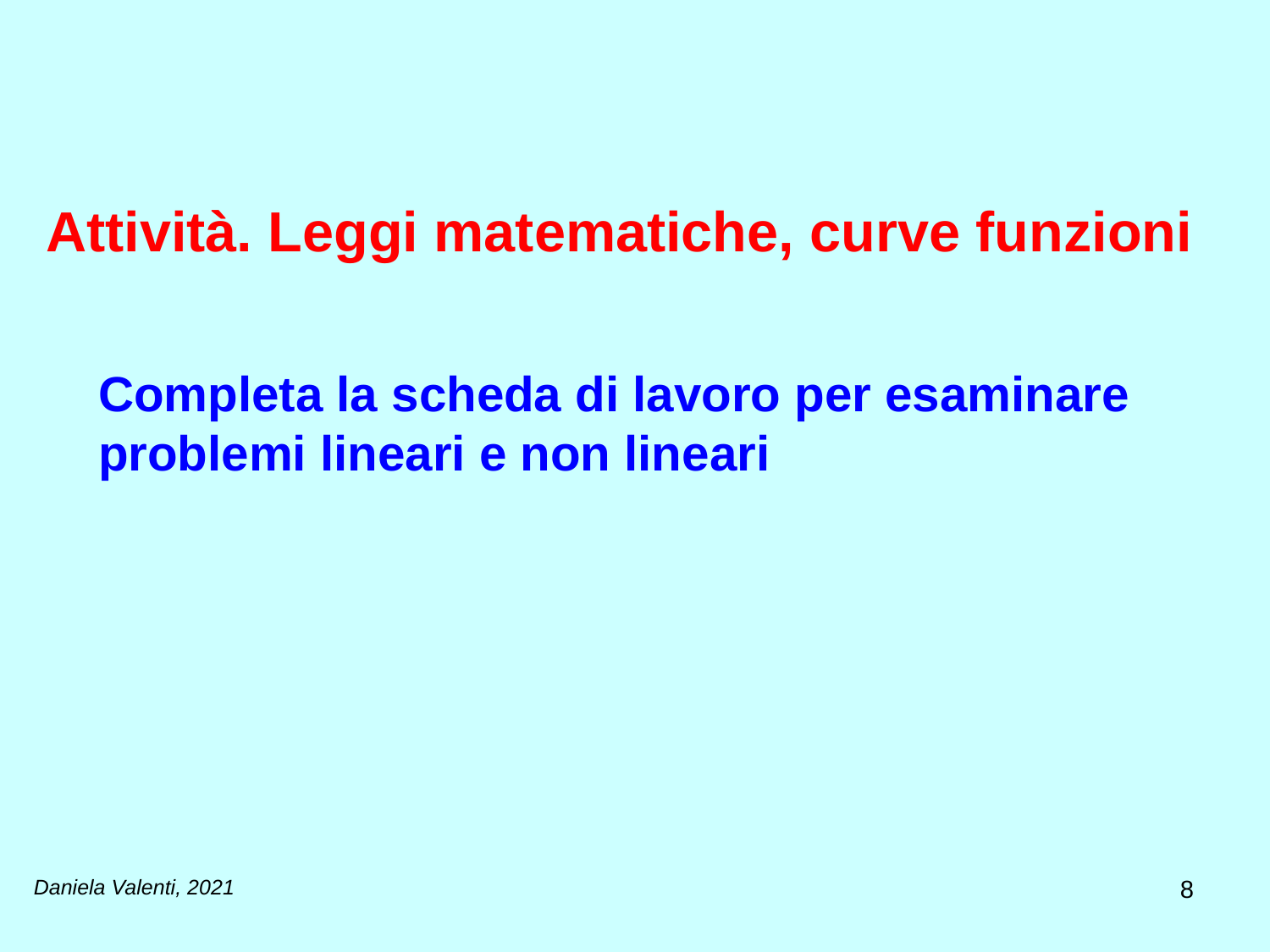

# Attività. Leggi matematiche, curve funzioni
Completa la scheda di lavoro per esaminare problemi lineari e non lineari
8
Daniela Valenti, 2021